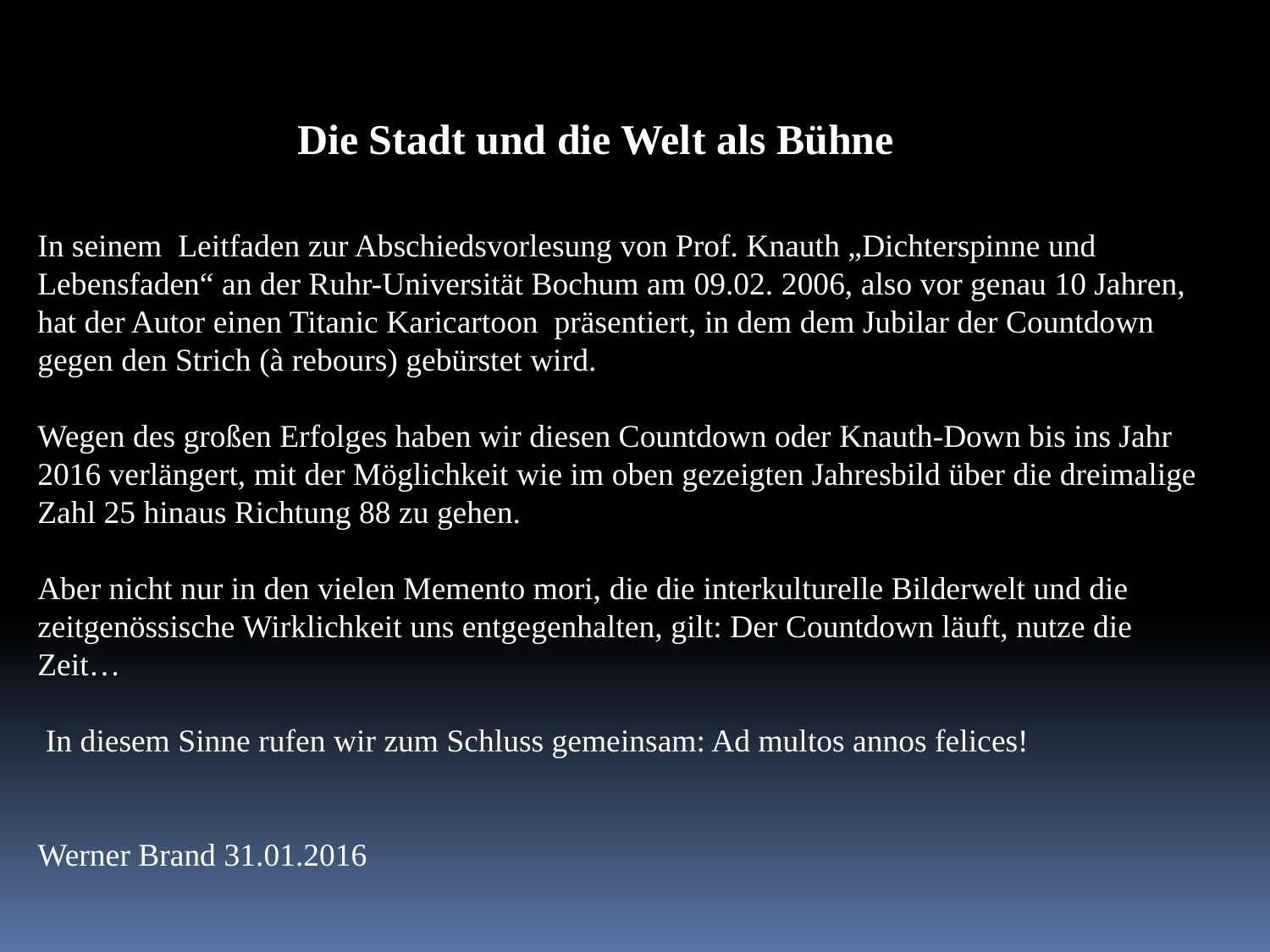

Die Stadt und die Welt als Bühne
In seinem  Leitfaden zur Abschiedsvorlesung von Prof. Knauth „Dichterspinne und Lebensfaden“ an der Ruhr-Universität Bochum am 09.02. 2006, also vor genau 10 Jahren,
hat der Autor einen Titanic Karicartoon  präsentiert, in dem dem Jubilar der Countdown
gegen den Strich (à rebours) gebürstet wird.

Wegen des großen Erfolges haben wir diesen Countdown oder Knauth-Down bis ins Jahr 2016 verlängert, mit der Möglichkeit wie im oben gezeigten Jahresbild über die dreimalige Zahl 25 hinaus Richtung 88 zu gehen.

Aber nicht nur in den vielen Memento mori, die die interkulturelle Bilderwelt und die
zeitgenössische Wirklichkeit uns entgegenhalten, gilt: Der Countdown läuft, nutze die Zeit…

 In diesem Sinne rufen wir zum Schluss gemeinsam: Ad multos annos felices!

Werner Brand 31.01.2016